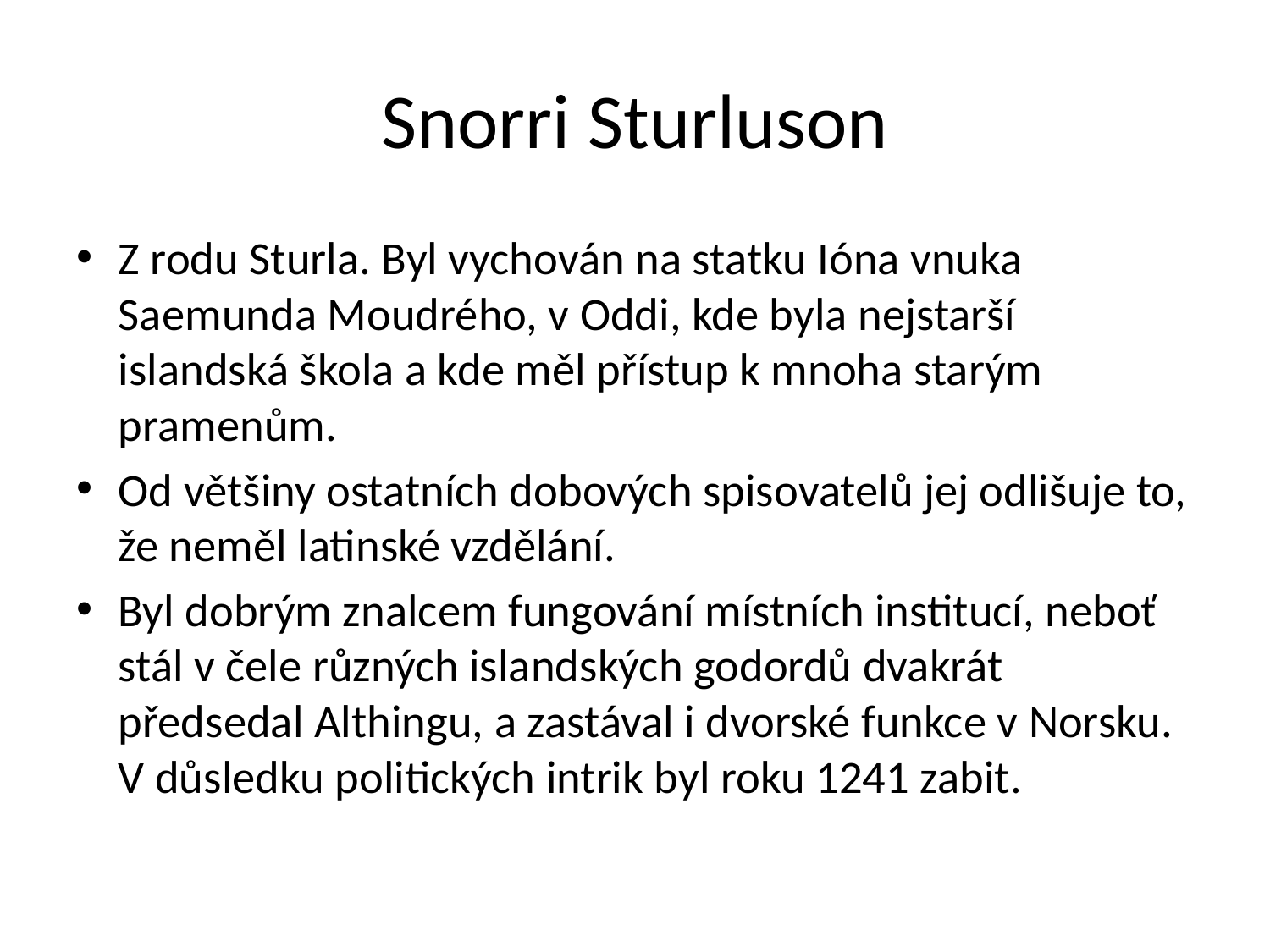

# Snorri Sturluson
Z rodu Sturla. Byl vychován na statku Ióna vnuka Saemunda Moudrého, v Oddi, kde byla nejstarší islandská škola a kde měl přístup k mnoha starým pramenům.
Od většiny ostatních dobových spisovatelů jej odlišuje to, že neměl latinské vzdělání.
Byl dobrým znalcem fungování místních institucí, neboť stál v čele různých islandských godordů dvakrát předsedal Althingu, a zastával i dvorské funkce v Norsku. V důsledku politických intrik byl roku 1241 zabit.